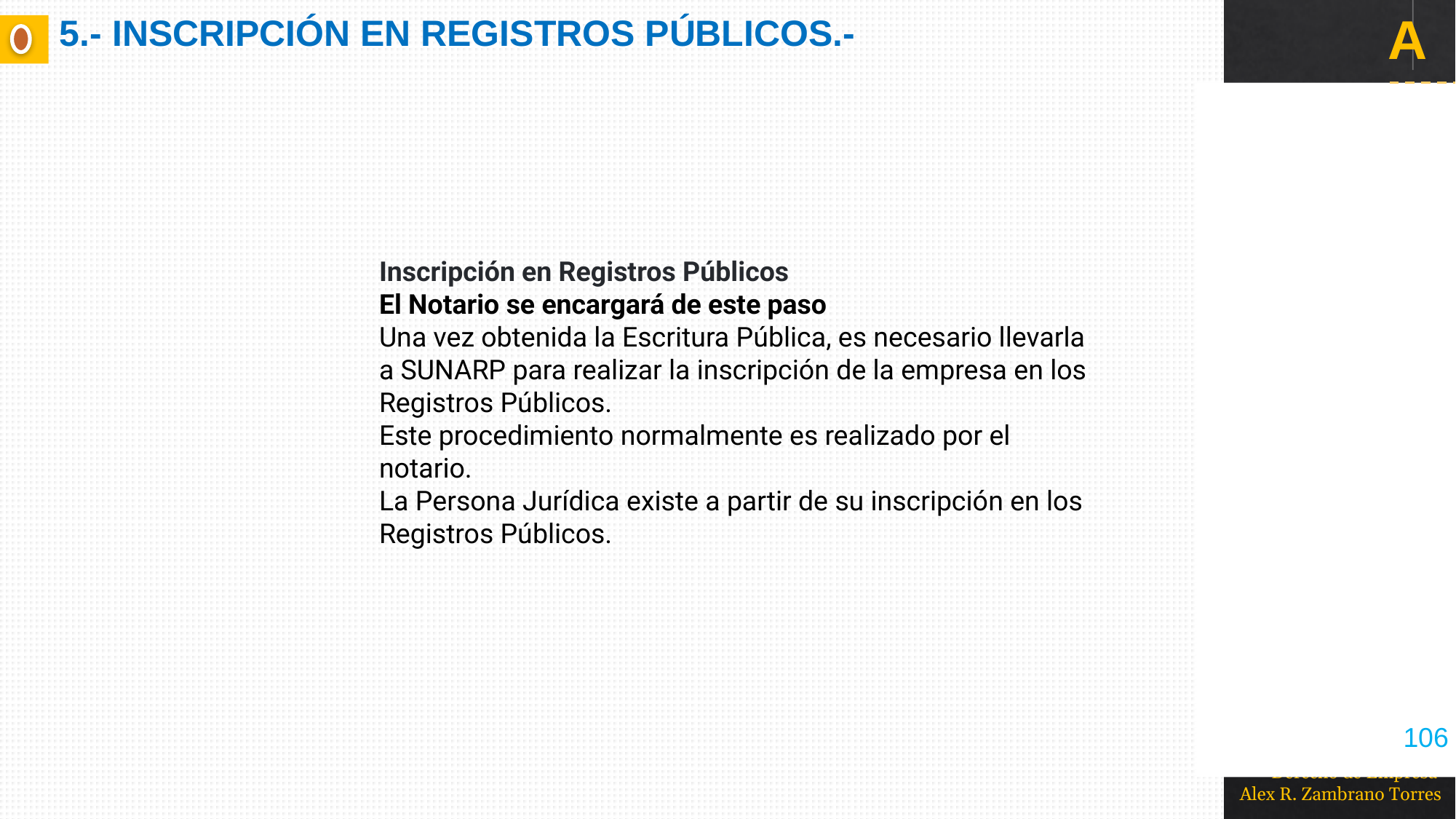

# 5.- INSCRIPCIÓN EN REGISTROS PÚBLICOS.-

Inscripción en Registros Públicos
El Notario se encargará de este paso
Una vez obtenida la Escritura Pública, es necesario llevarla a SUNARP para realizar la inscripción de la empresa en los Registros Públicos.
Este procedimiento normalmente es realizado por el notario.
La Persona Jurídica existe a partir de su inscripción en los Registros Públicos.
106